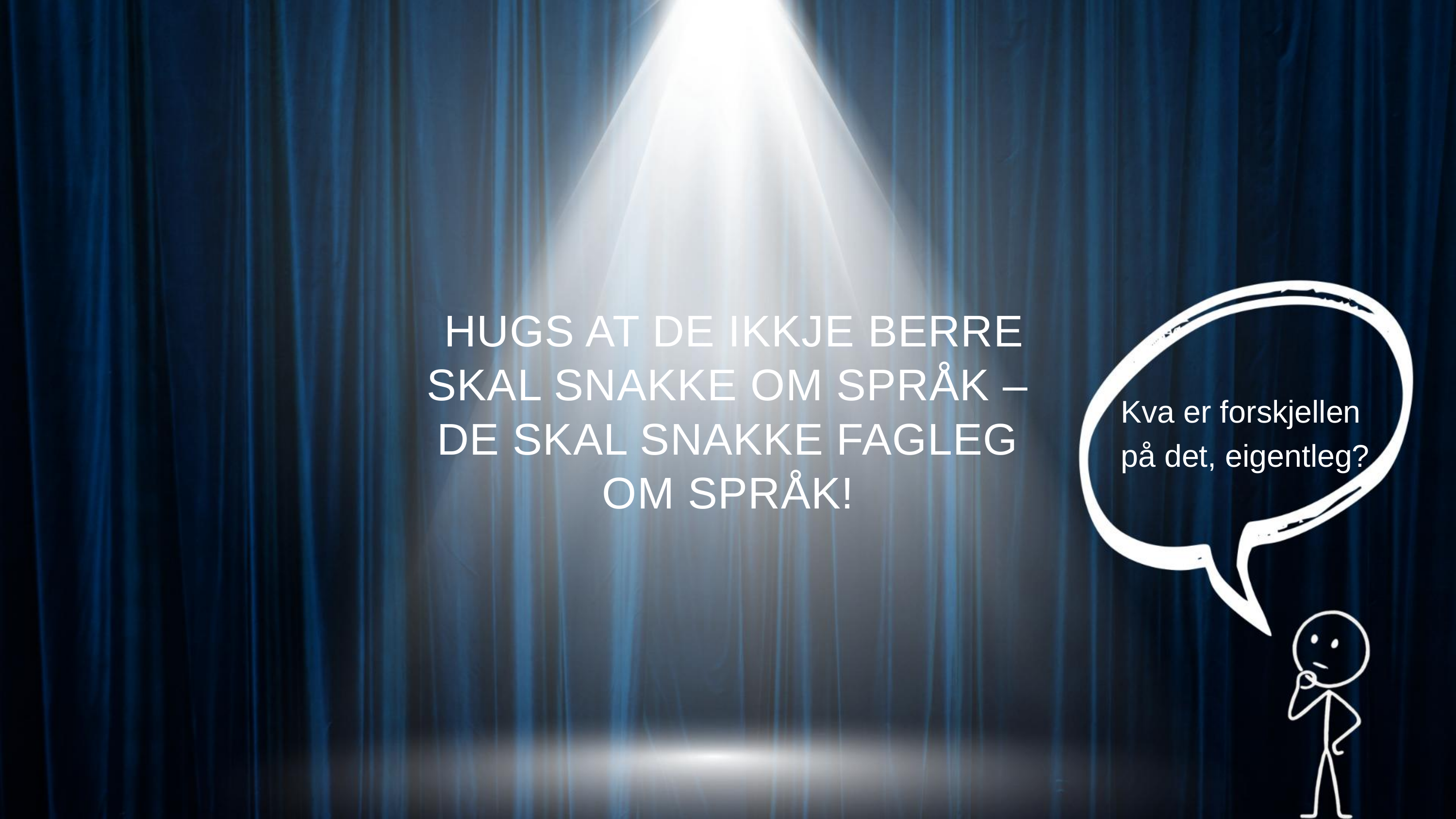

HUGS AT DE IKKJE BERRE SKAL SNAKKE OM SPRÅK – DE SKAL SNAKKE FAGLEG OM SPRÅK!
Kva er forskjellen
på det, eigentleg?